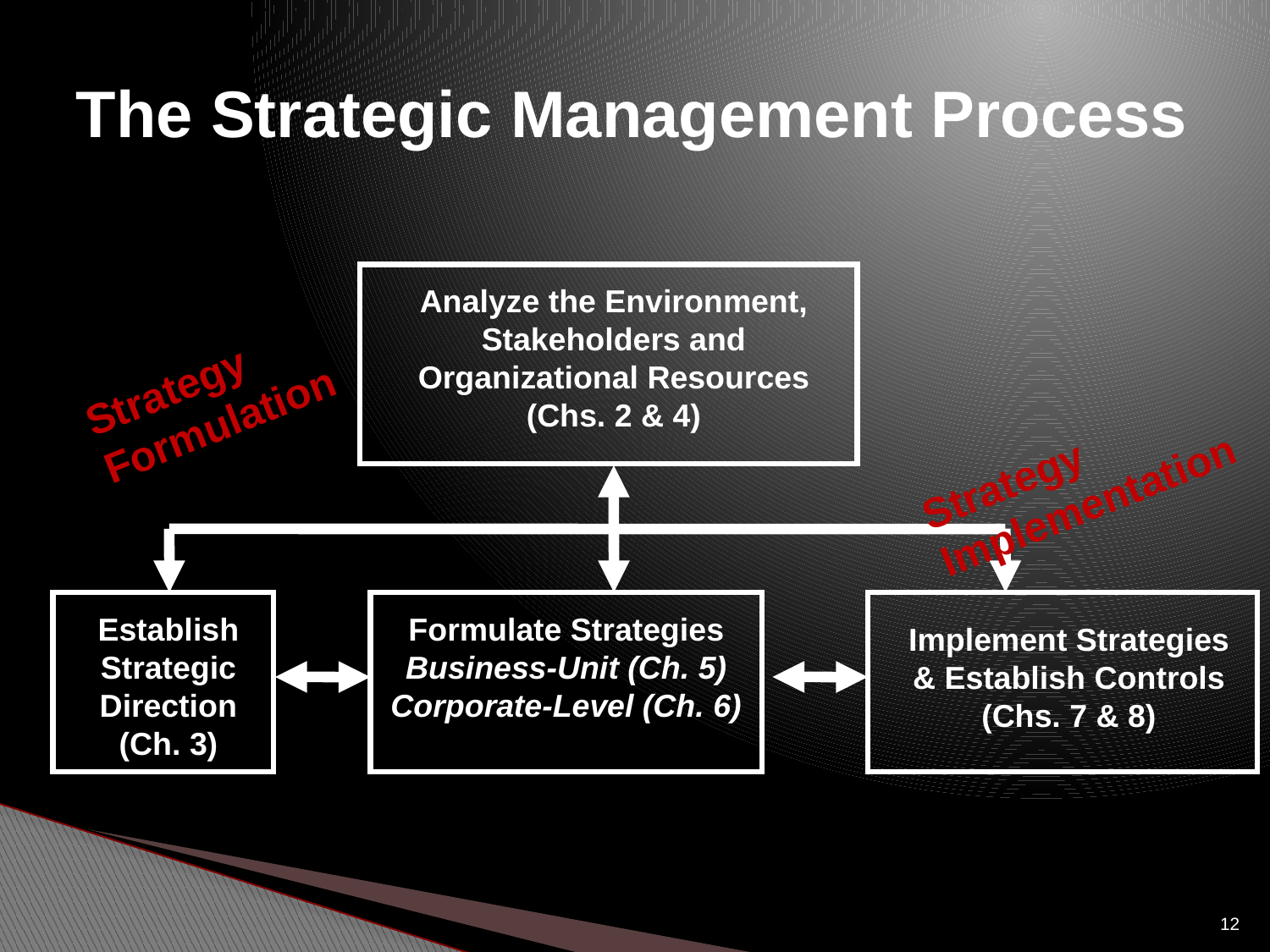

# The Strategic Management Process

Analyze the Environment, Stakeholders and Organizational Resources (Chs. 2 & 4)
Strategy Formulation
Strategy Implementation

Establish
Strategic
Direction
(Ch. 3)
Formulate Strategies
Business-Unit (Ch. 5)
Corporate-Level (Ch. 6)

Implement Strategies
& Establish Controls
(Chs. 7 & 8)

12